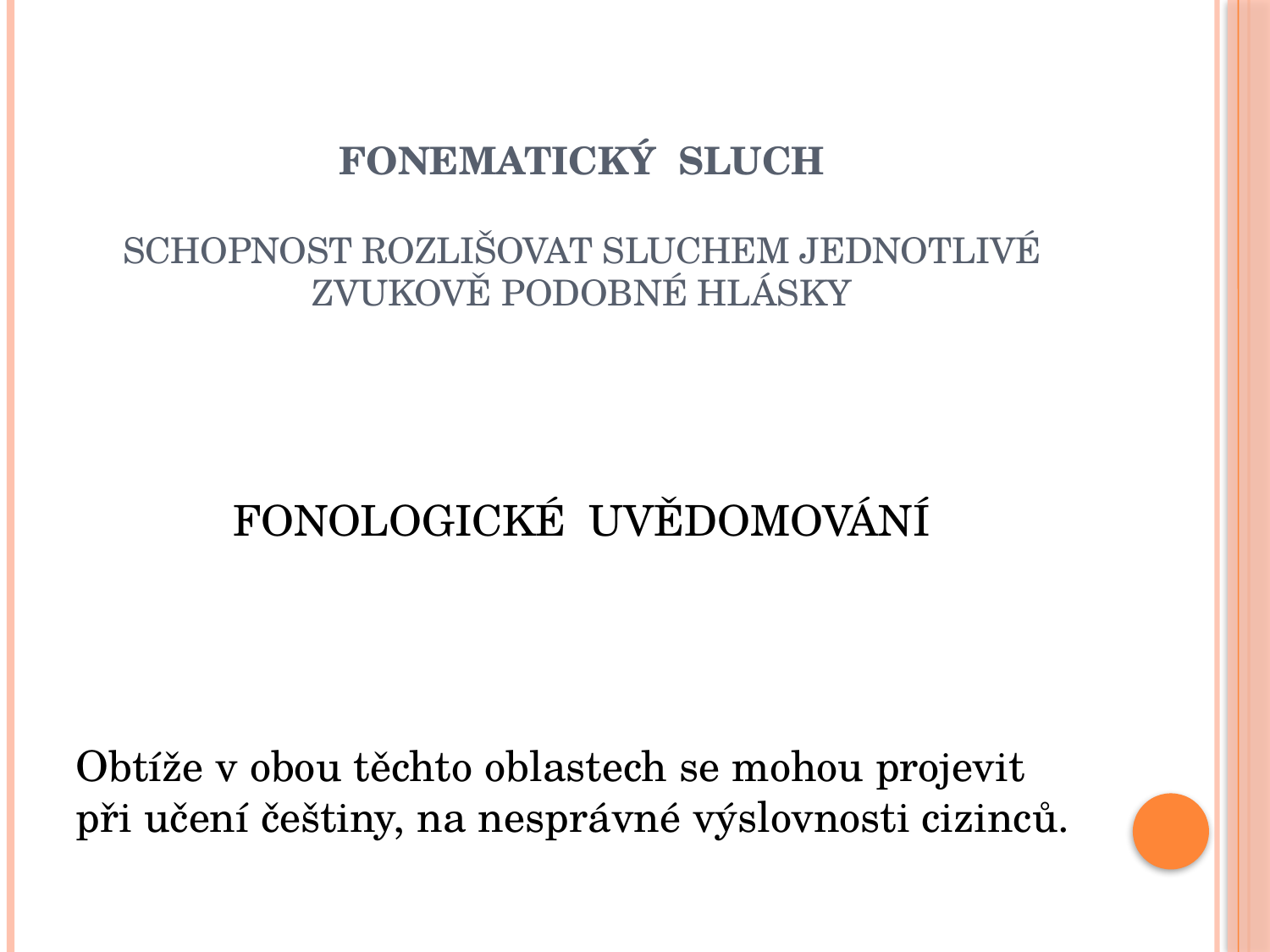

# fonematický  sluch schopnost rozlišovat sluchem jednotlivé zvukově podobné hlásky

FONOLOGICKÉ  UVĚDOMOVÁNÍ

Obtíže v obou těchto oblastech se mohou projevit při učení češtiny, na nesprávné výslovnosti cizinců.